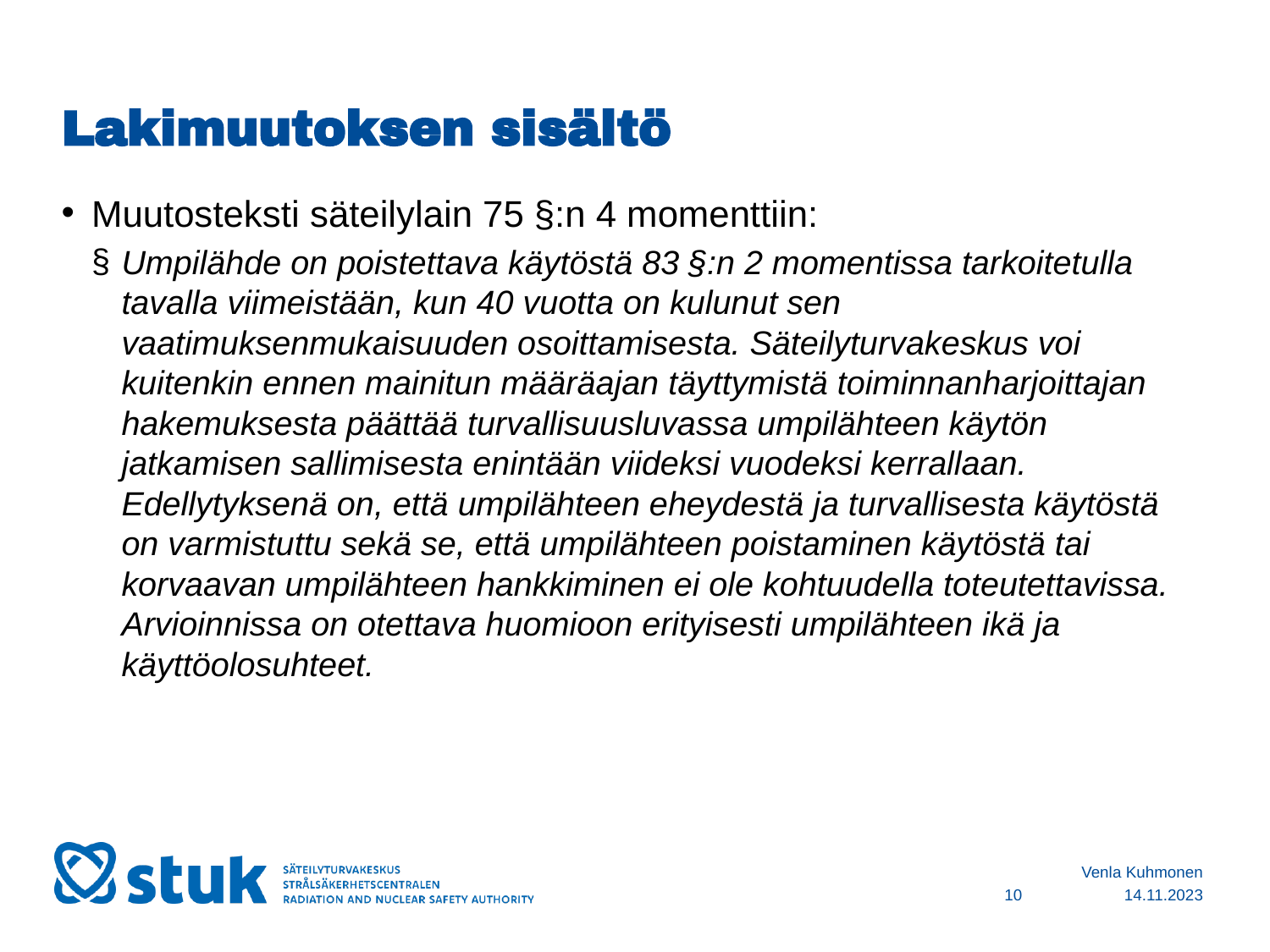

# Lakimuutoksen sisältö
Muutosteksti säteilylain 75 §:n 4 momenttiin:
Umpilähde on poistettava käytöstä 83 §:n 2 momentissa tarkoitetulla tavalla viimeistään, kun 40 vuotta on kulunut sen vaatimuksenmukaisuuden osoittamisesta. Säteilyturvakeskus voi kuitenkin ennen mainitun määräajan täyttymistä toiminnanharjoittajan hakemuksesta päättää turvallisuusluvassa umpilähteen käytön jatkamisen sallimisesta enintään viideksi vuodeksi kerrallaan. Edellytyksenä on, että umpilähteen eheydestä ja turvallisesta käytöstä on varmistuttu sekä se, että umpilähteen poistaminen käytöstä tai korvaavan umpilähteen hankkiminen ei ole kohtuudella toteutettavissa. Arvioinnissa on otettava huomioon erityisesti umpilähteen ikä ja käyttöolosuhteet.
Venla Kuhmonen
10
14.11.2023